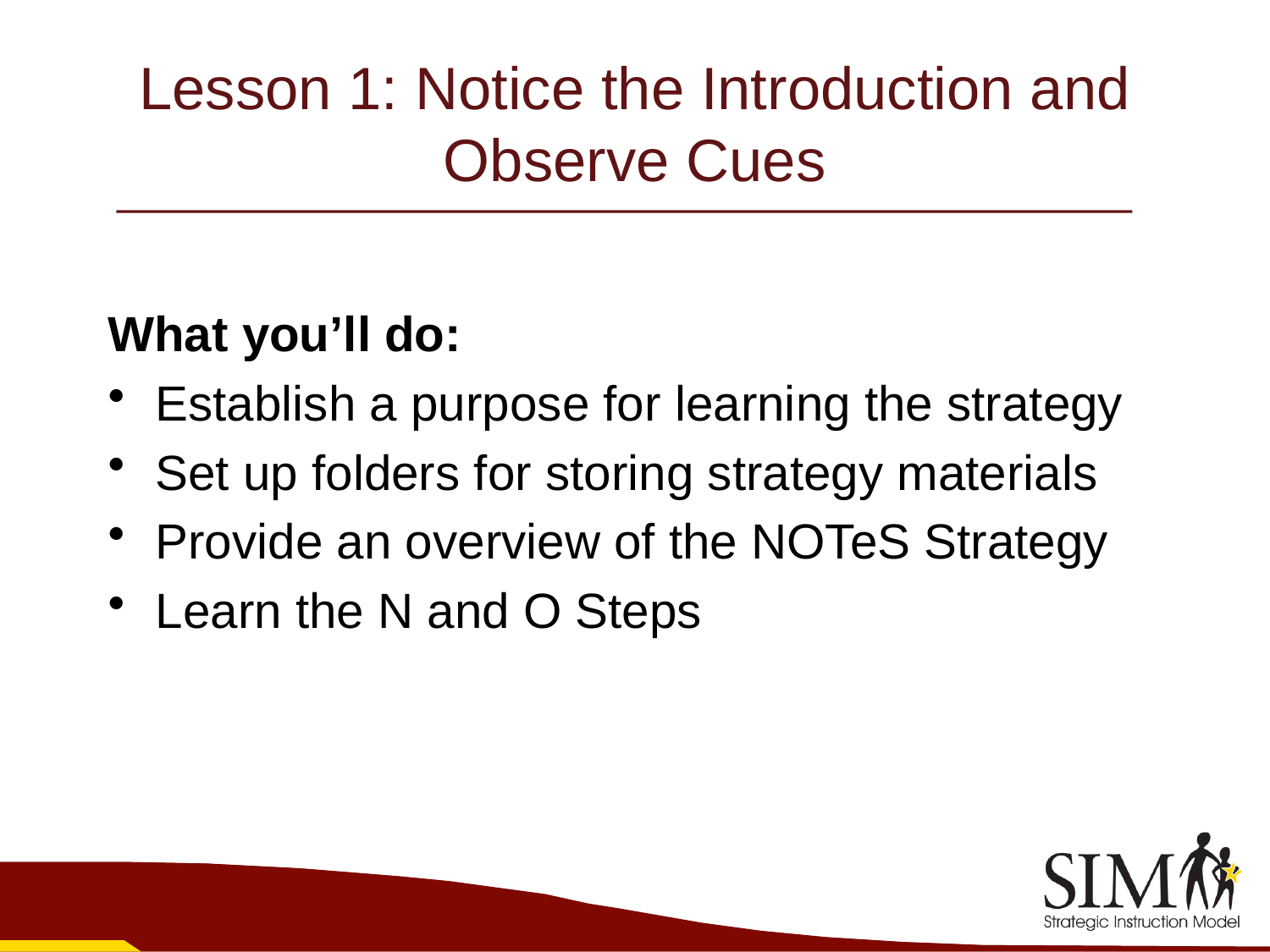

# Lesson 1: Notice the Introduction and Observe Cues
What you’ll do:
Establish a purpose for learning the strategy
Set up folders for storing strategy materials
Provide an overview of the NOTeS Strategy
Learn the N and O Steps